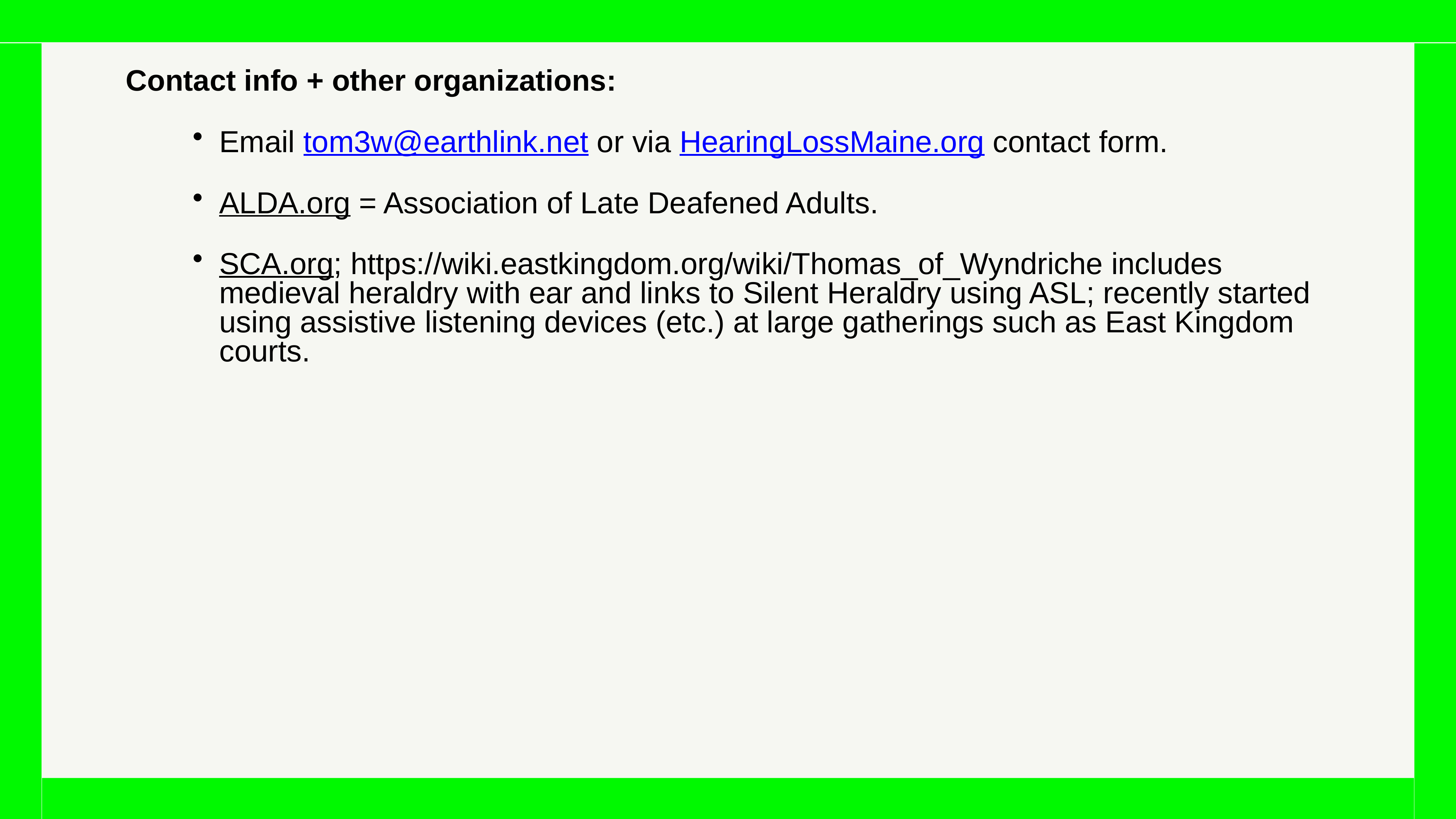

Contact info + other organizations:
Email tom3w@earthlink.net or via HearingLossMaine.org contact form.
ALDA.org = Association of Late Deafened Adults.
SCA.org; https://wiki.eastkingdom.org/wiki/Thomas_of_Wyndriche includes medieval heraldry with ear and links to Silent Heraldry using ASL; recently started using assistive listening devices (etc.) at large gatherings such as East Kingdom courts.

11